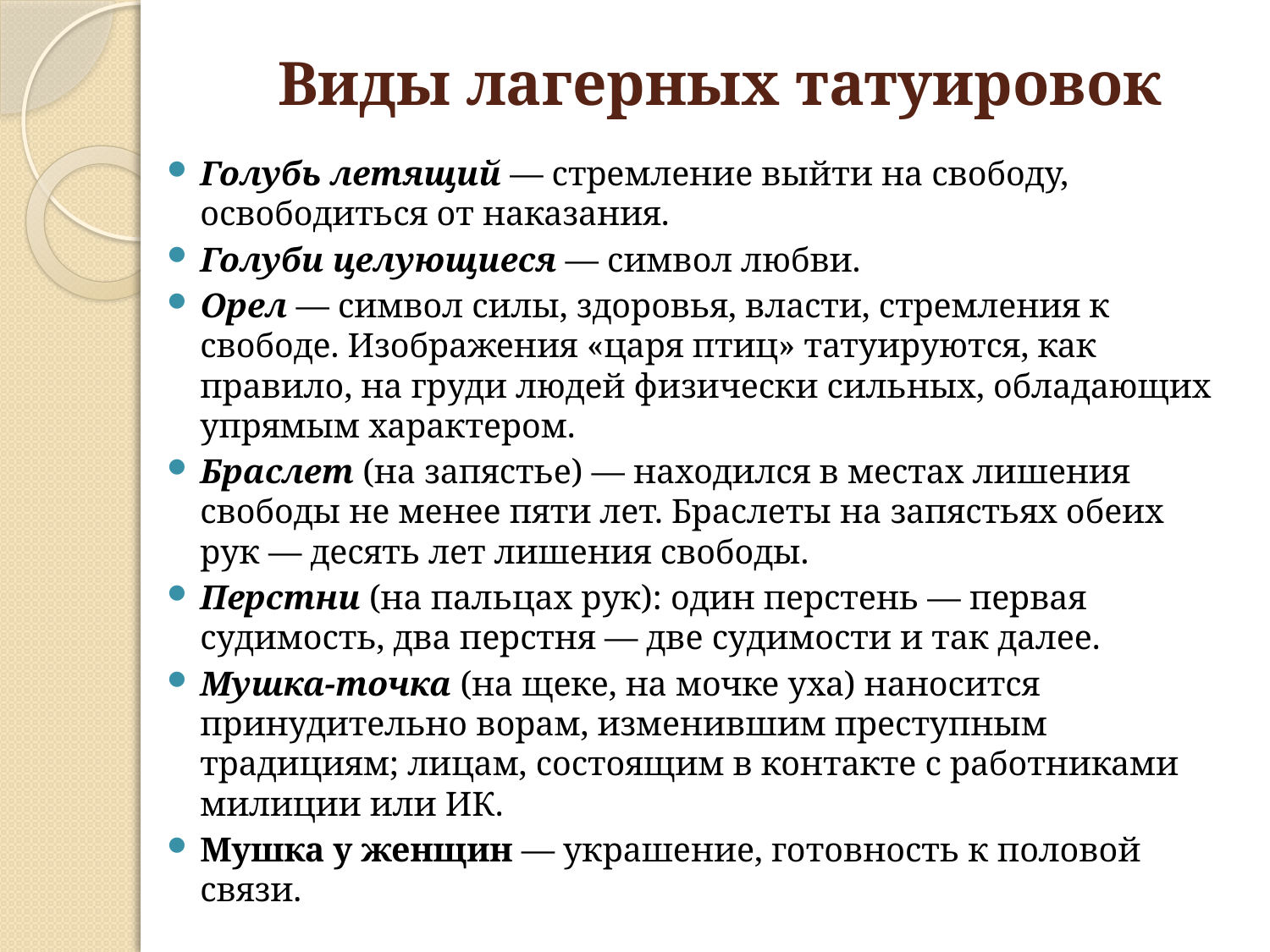

# Виды лагерных татуировок
Голубь летящий — стремление выйти на свободу, освободиться от наказания.
Голуби целующиеся — символ любви.
Орел — символ силы, здоровья, власти, стремления к свободе. Изображения «царя птиц» татуируются, как правило, на груди людей физически сильных, обладающих упрямым характером.
Браслет (на запястье) — находился в местах лишения свободы не менее пяти лет. Браслеты на запястьях обеих рук — десять лет лишения свободы.
Перстни (на пальцах рук): один перстень — первая судимость, два перстня — две судимости и так далее.
Мушка-точка (на щеке, на мочке уха) наносится принудительно ворам, изменившим преступным традициям; лицам, состоящим в контакте с работниками милиции или ИК.
Мушка у женщин — украшение, готовность к половой связи.